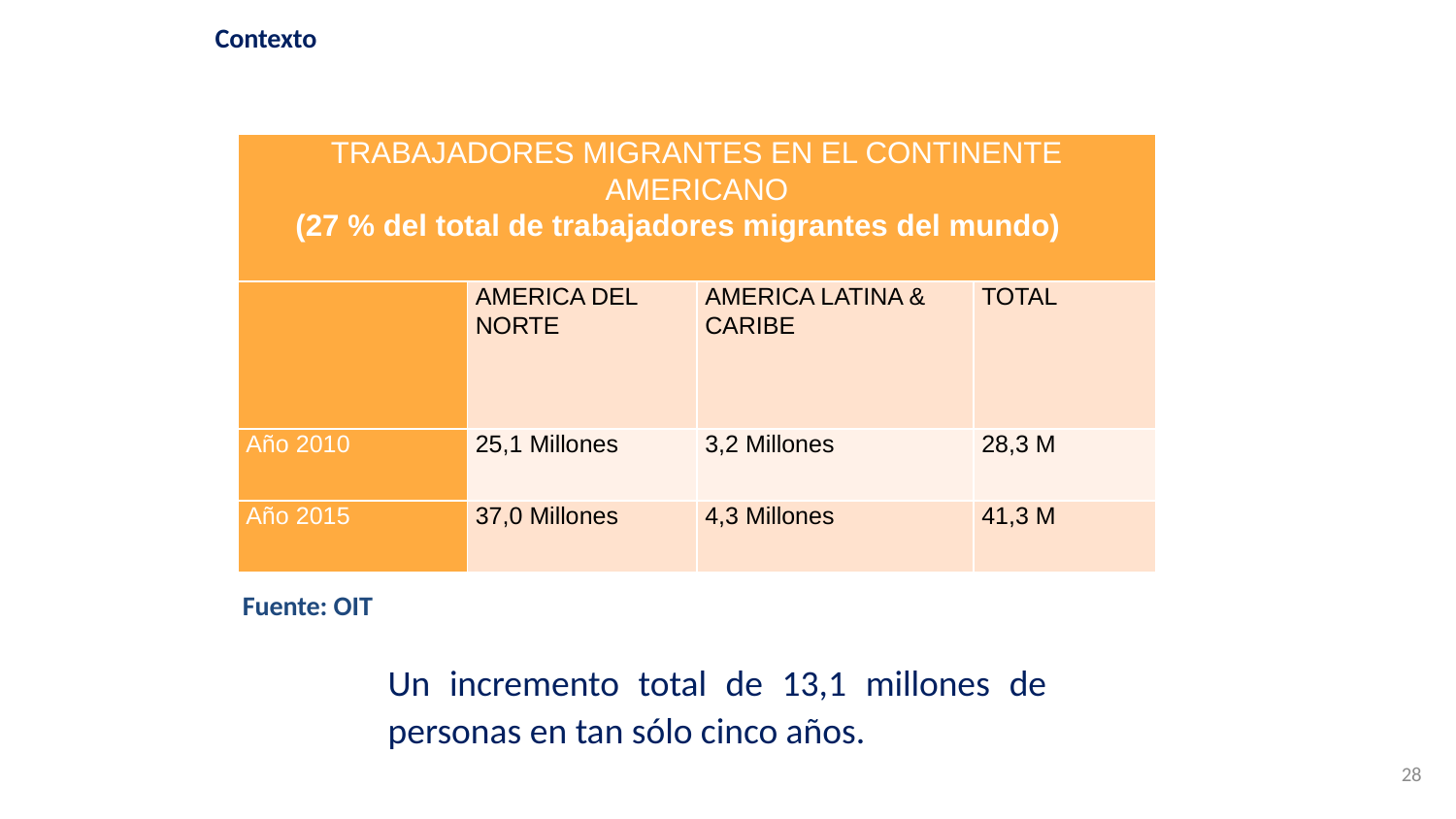

Contexto
| TRABAJADORES MIGRANTES EN EL CONTINENTE AMERICANO (27 % del total de trabajadores migrantes del mundo) |  |  |  |
| --- | --- | --- | --- |
|  | AMERICA DEL NORTE | AMERICA LATINA & CARIBE | TOTAL |
| Año 2010 | 25,1 Millones | 3,2 Millones | 28,3 M |
| Año 2015 | 37,0 Millones | 4,3 Millones | 41,3 M |
Fuente: OIT
Un incremento total de 13,1 millones de personas en tan sólo cinco años.
28